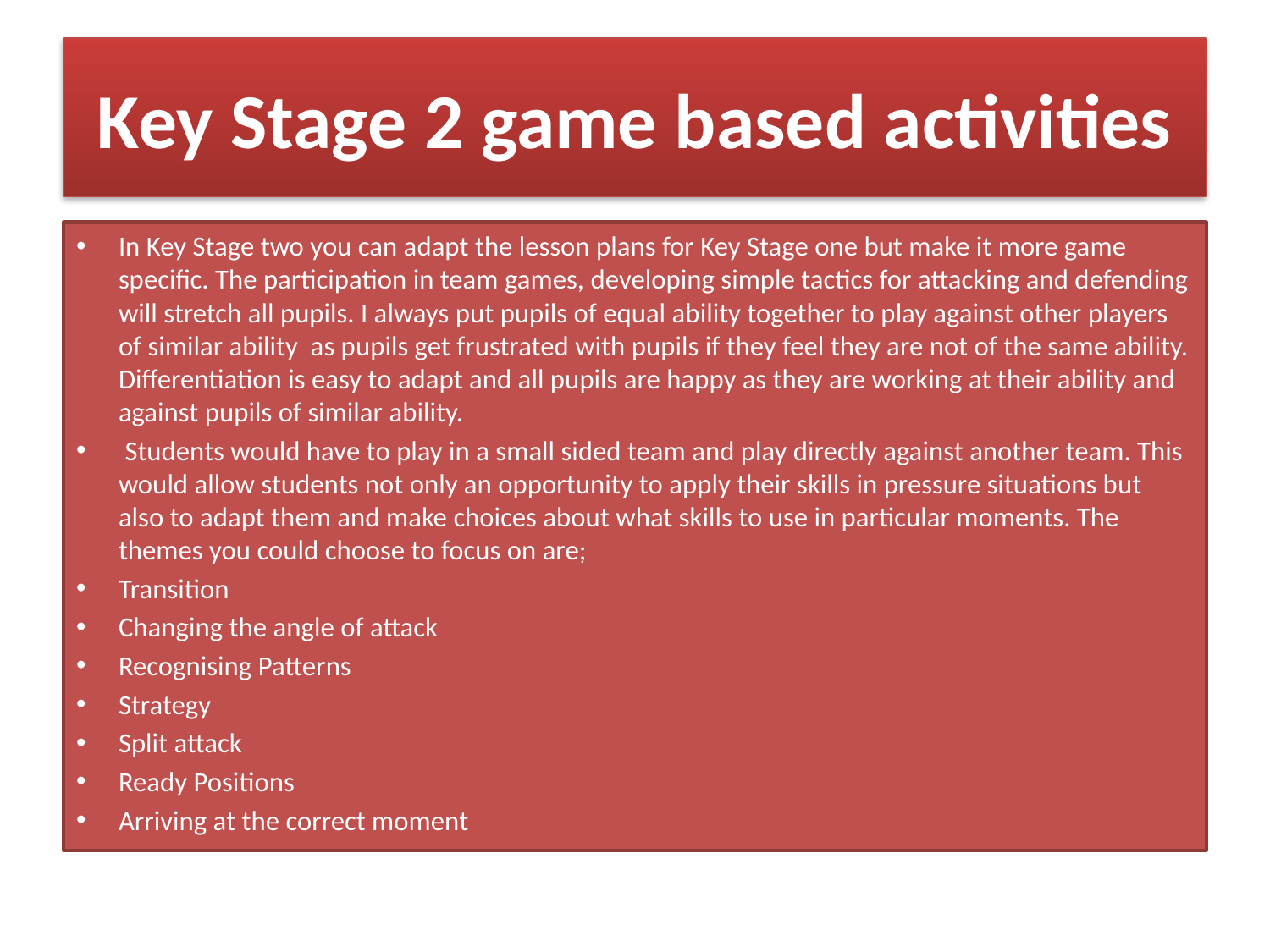

# Key Stage 2 game based activities
In Key Stage two you can adapt the lesson plans for Key Stage one but make it more game specific. The participation in team games, developing simple tactics for attacking and defending will stretch all pupils. I always put pupils of equal ability together to play against other players of similar ability  as pupils get frustrated with pupils if they feel they are not of the same ability. Differentiation is easy to adapt and all pupils are happy as they are working at their ability and against pupils of similar ability.
 Students would have to play in a small sided team and play directly against another team. This would allow students not only an opportunity to apply their skills in pressure situations but also to adapt them and make choices about what skills to use in particular moments. The themes you could choose to focus on are;
Transition
Changing the angle of attack
Recognising Patterns
Strategy
Split attack
Ready Positions
Arriving at the correct moment